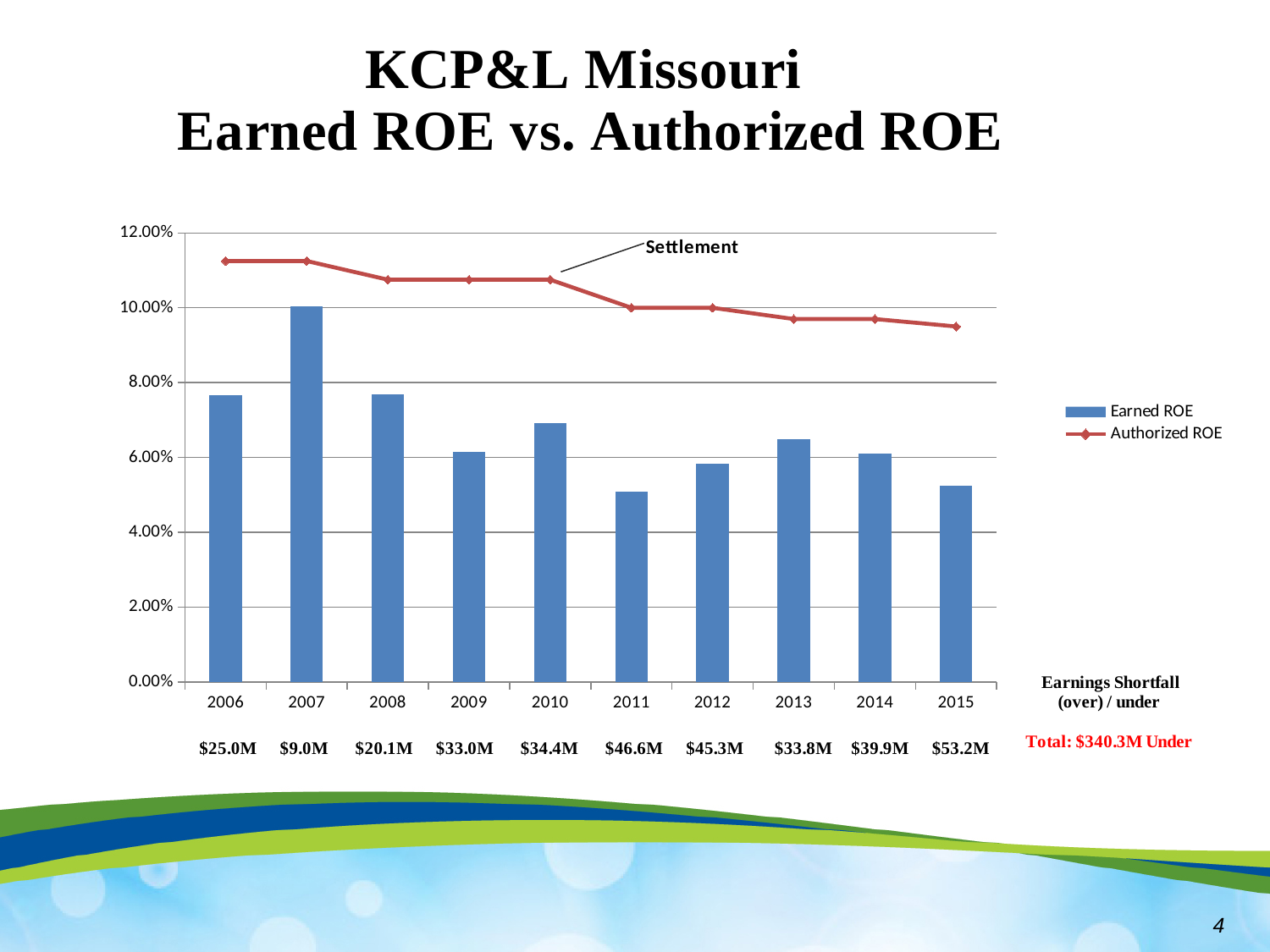

### Chart

| Category |  |  |
|---|---|---|
| 2006 | 0.0767 | 0.1125 |
| 2007 | 0.1004 | 0.1125 |
| 2008 | 0.0769 | 0.1075 |
| 2009 | 0.0615 | 0.1075 |
| 2010 | 0.0691 | 0.1075 |
| 2011 | 0.0509 | 0.1 |
| 2012 | 0.0584 | 0.1 |
| 2013 | 0.0649 | 0.097 |
| 2014 | 0.061 | 0.097 |
| 2015 | 0.0525 | 0.095 |
4